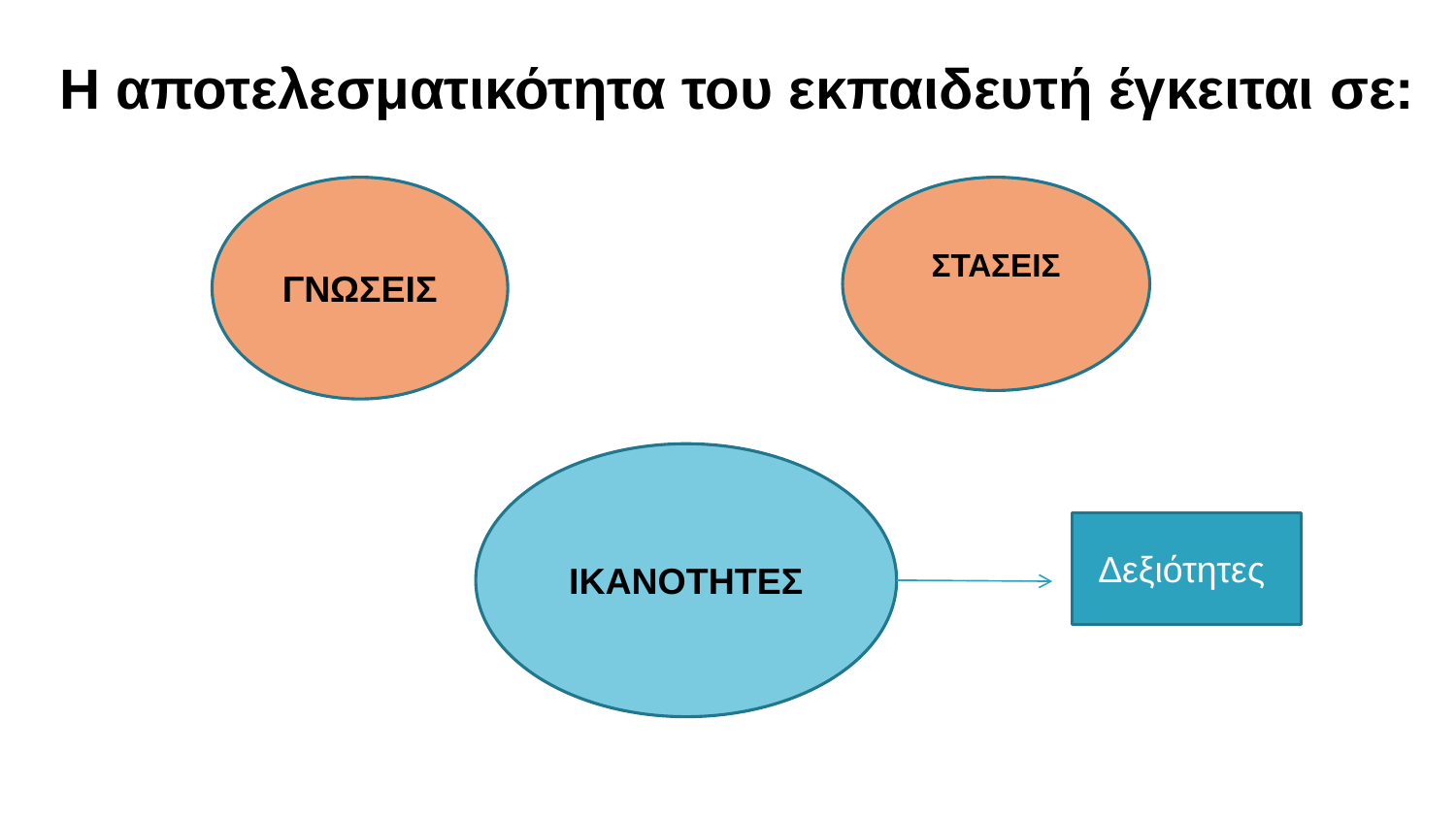

Η αποτελεσματικότητα του εκπαιδευτή έγκειται σε:
ΓΝΩΣΕΙΣ
ΣΤΑΣΕΙΣ

ΙΚΑΝΟΤΗΤΕΣ
Δεξιότητες